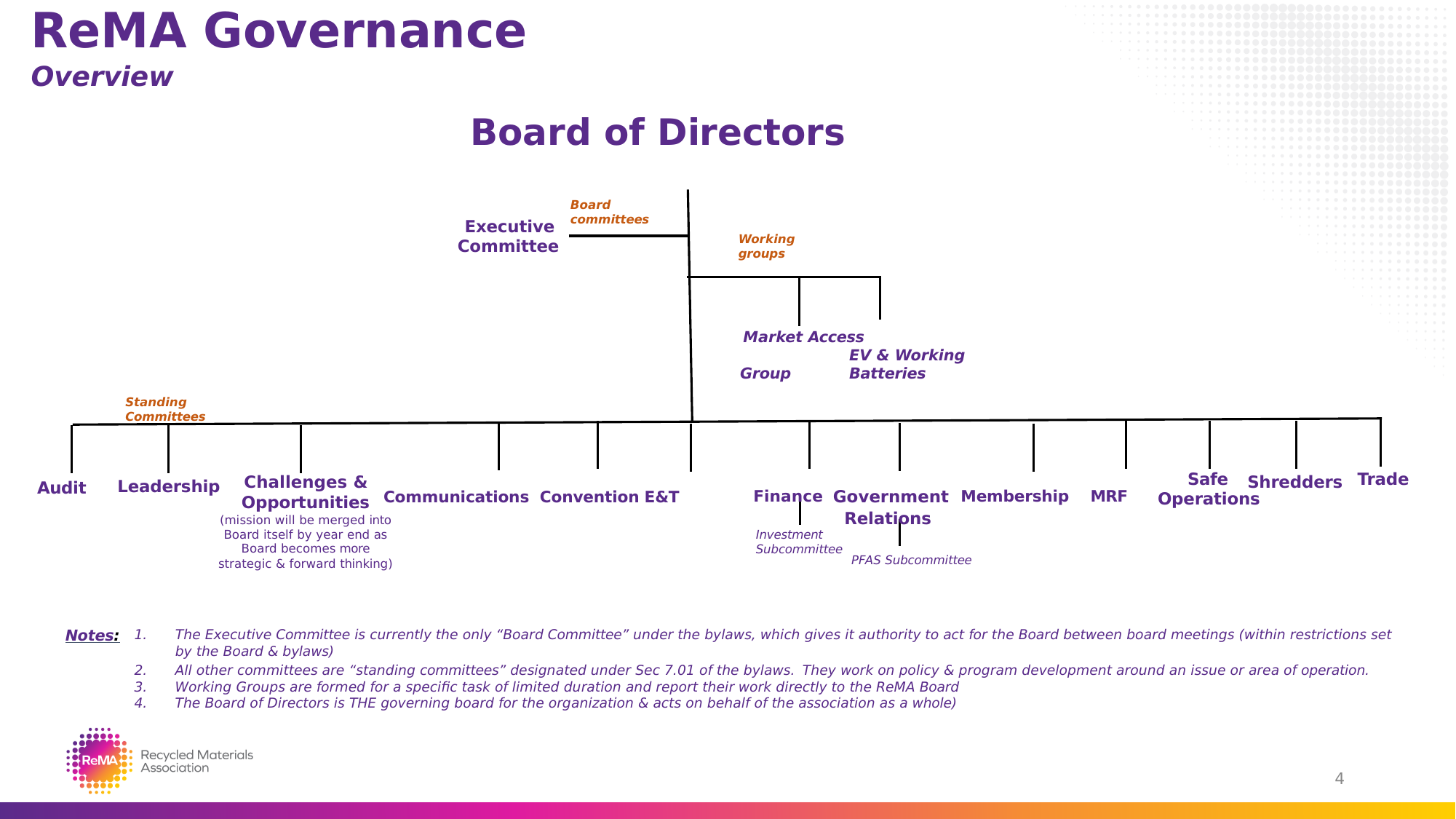

# ReMA Governance
Overview
Board of Directors

Board committees
Executive Committee
Working groups

Market Access		EV & Working Group	Batteries
Standing Committees

Trade
Safe
Shredders
Challenges & Opportunities
(mission will be merged into Board itself by year end as Board becomes more strategic & forward thinking)
Finance Government Membership    MRF Relations

Leadership
Communications  Convention E&T
Audit
Operations

Investment Subcommittee
PFAS Subcommittee
Notes:
The Executive Committee is currently the only “Board Committee” under the bylaws, which gives it authority to act for the Board between board meetings (within restrictions set by the Board & bylaws)
All other committees are “standing committees” designated under Sec 7.01 of the bylaws. They work on policy & program development around an issue or area of operation.
Working Groups are formed for a specific task of limited duration and report their work directly to the ReMA Board
The Board of Directors is THE governing board for the organization & acts on behalf of the association as a whole)
4